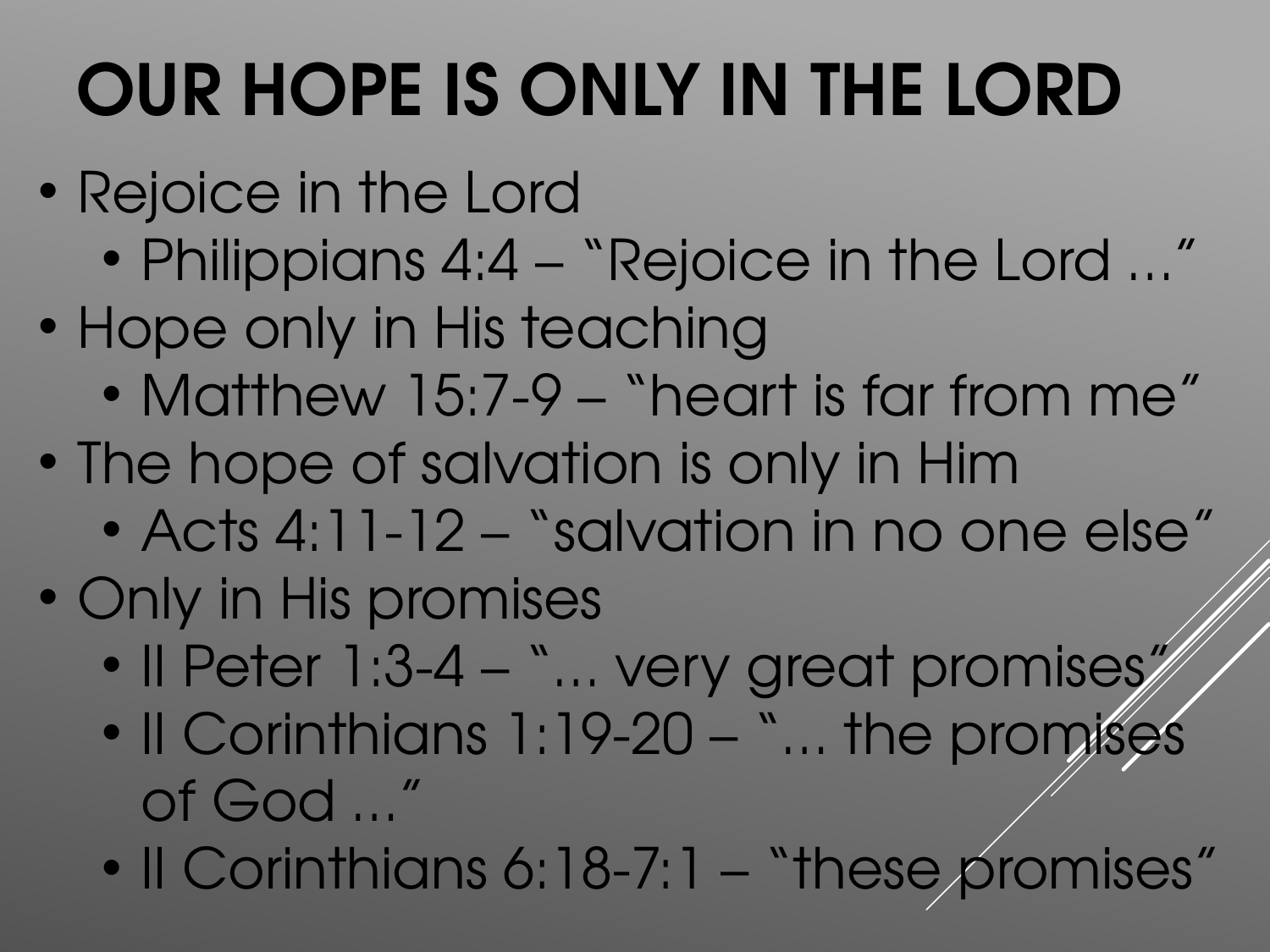

# Our Hope Is Only In The Lord
Rejoice in the Lord
Philippians 4:4 – “Rejoice in the Lord …”
Hope only in His teaching
Matthew 15:7-9 – “heart is far from me”
The hope of salvation is only in Him
Acts 4:11-12 – “salvation in no one else”
Only in His promises
II Peter 1:3-4 – “… very great promises”
II Corinthians 1:19-20 – “… the promises of God …”
II Corinthians 6:18-7:1 – “these promises”